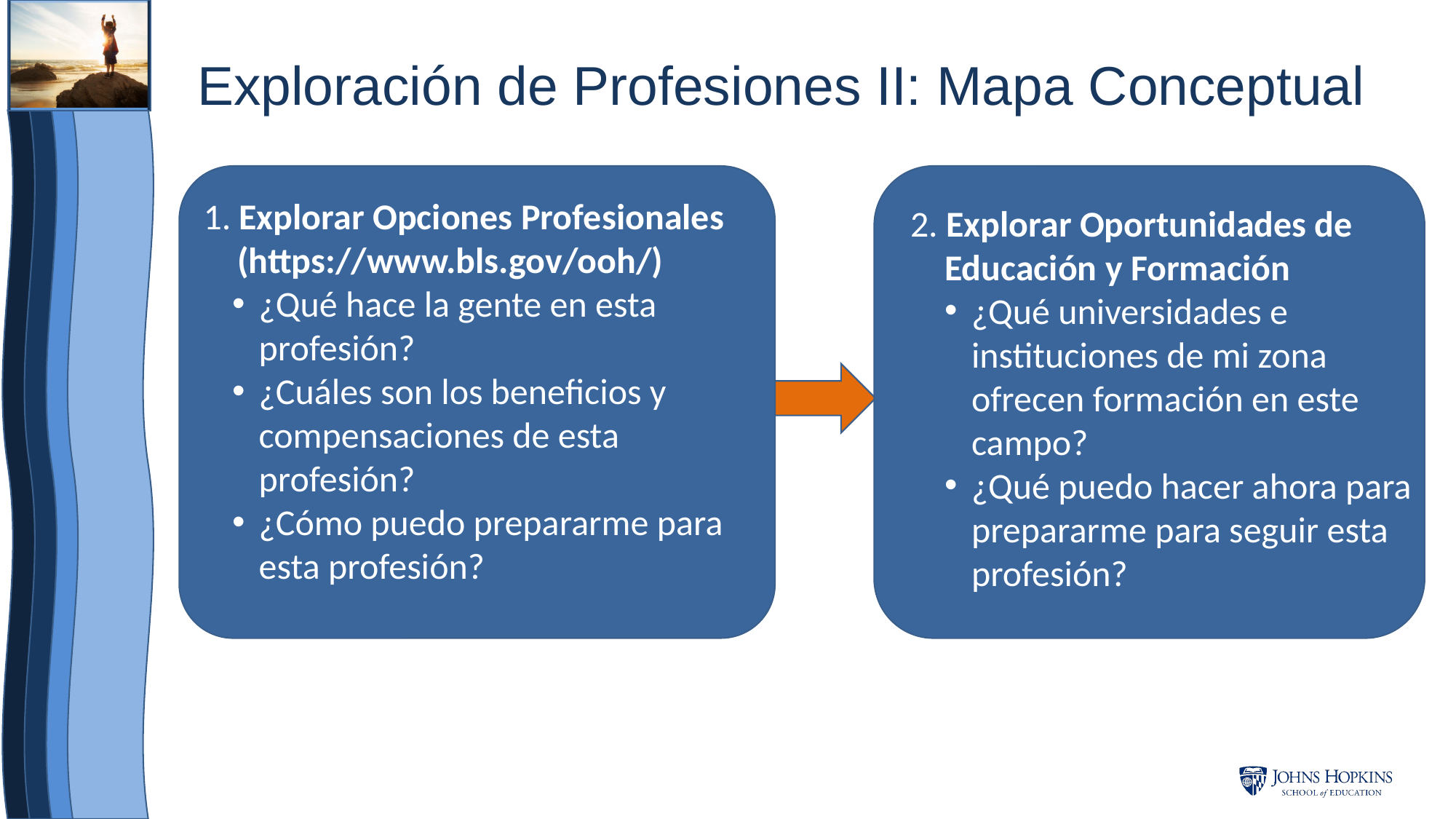

Exploración de Profesiones II: Mapa Conceptual

1. Explorar Opciones Profesionales (https://www.bls.gov/ooh/)
¿Qué hace la gente en esta profesión?
¿Cuáles son los beneficios y compensaciones de esta profesión?
¿Cómo puedo prepararme para esta profesión?
2. Explorar Oportunidades de Educación y Formación
¿Qué universidades e instituciones de mi zona ofrecen formación en este campo?
¿Qué puedo hacer ahora para prepararme para seguir esta profesión?